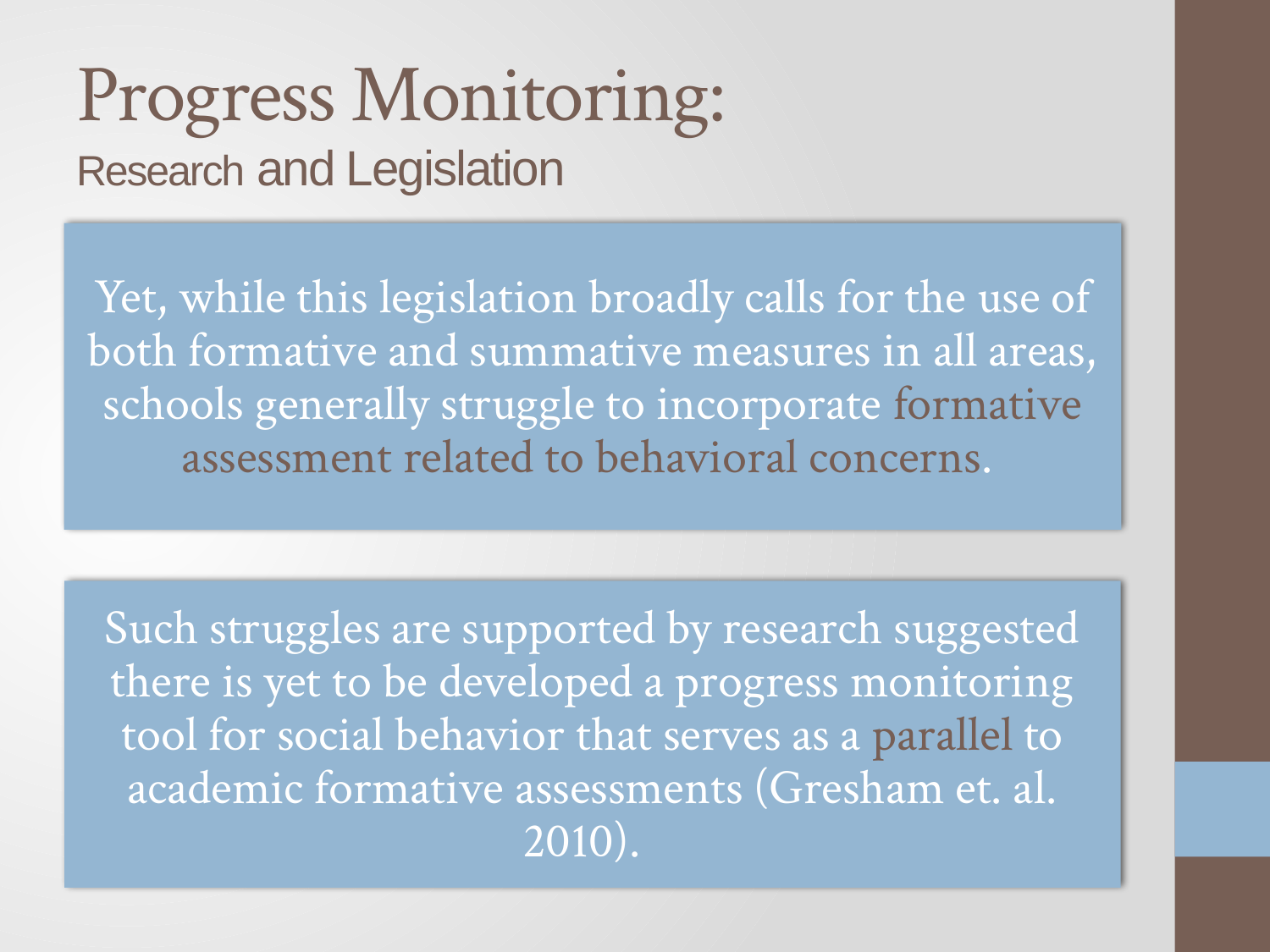

# Progress Monitoring: Research and Legislation
Yet, while this legislation broadly calls for the use of both formative and summative measures in all areas, schools generally struggle to incorporate formative assessment related to behavioral concerns.
Such struggles are supported by research suggested there is yet to be developed a progress monitoring tool for social behavior that serves as a parallel to academic formative assessments (Gresham et. al. 2010).